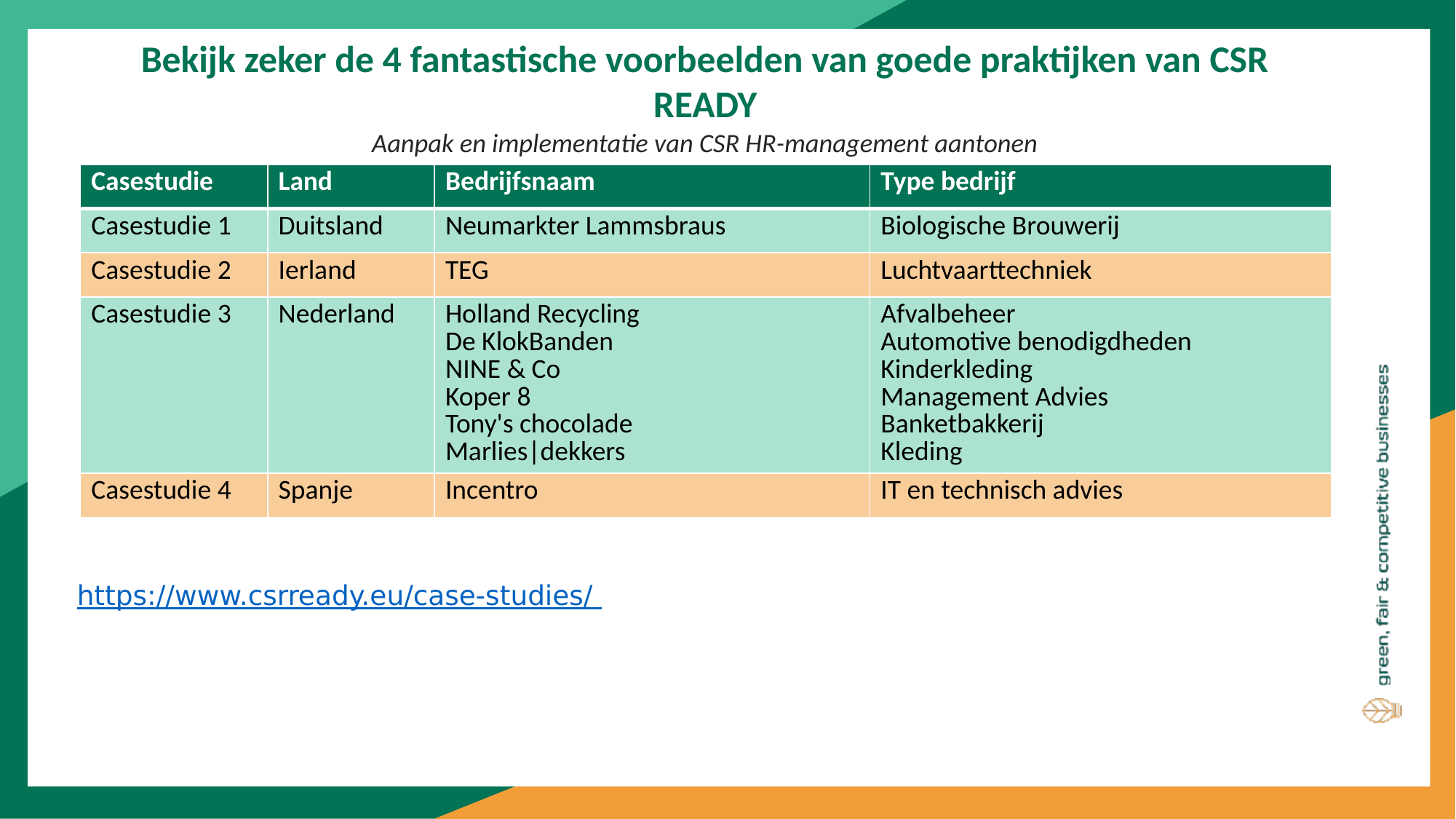

Bekijk zeker de 4 fantastische voorbeelden van goede praktijken van CSR READY
Aanpak en implementatie van CSR HR-management aantonen
| Casestudie | Land | Bedrijfsnaam | Type bedrijf |
| --- | --- | --- | --- |
| Casestudie 1 | Duitsland | Neumarkter Lammsbraus | Biologische Brouwerij |
| Casestudie 2 | Ierland | TEG | Luchtvaarttechniek |
| Casestudie 3 | Nederland | Holland Recycling De KlokBanden NINE & Co Koper 8 Tony's chocolade Marlies|dekkers | Afvalbeheer Automotive benodigdheden Kinderkleding Management Advies Banketbakkerij Kleding |
| Casestudie 4 | Spanje | Incentro | IT en technisch advies |
https://www.csrready.eu/case-studies/